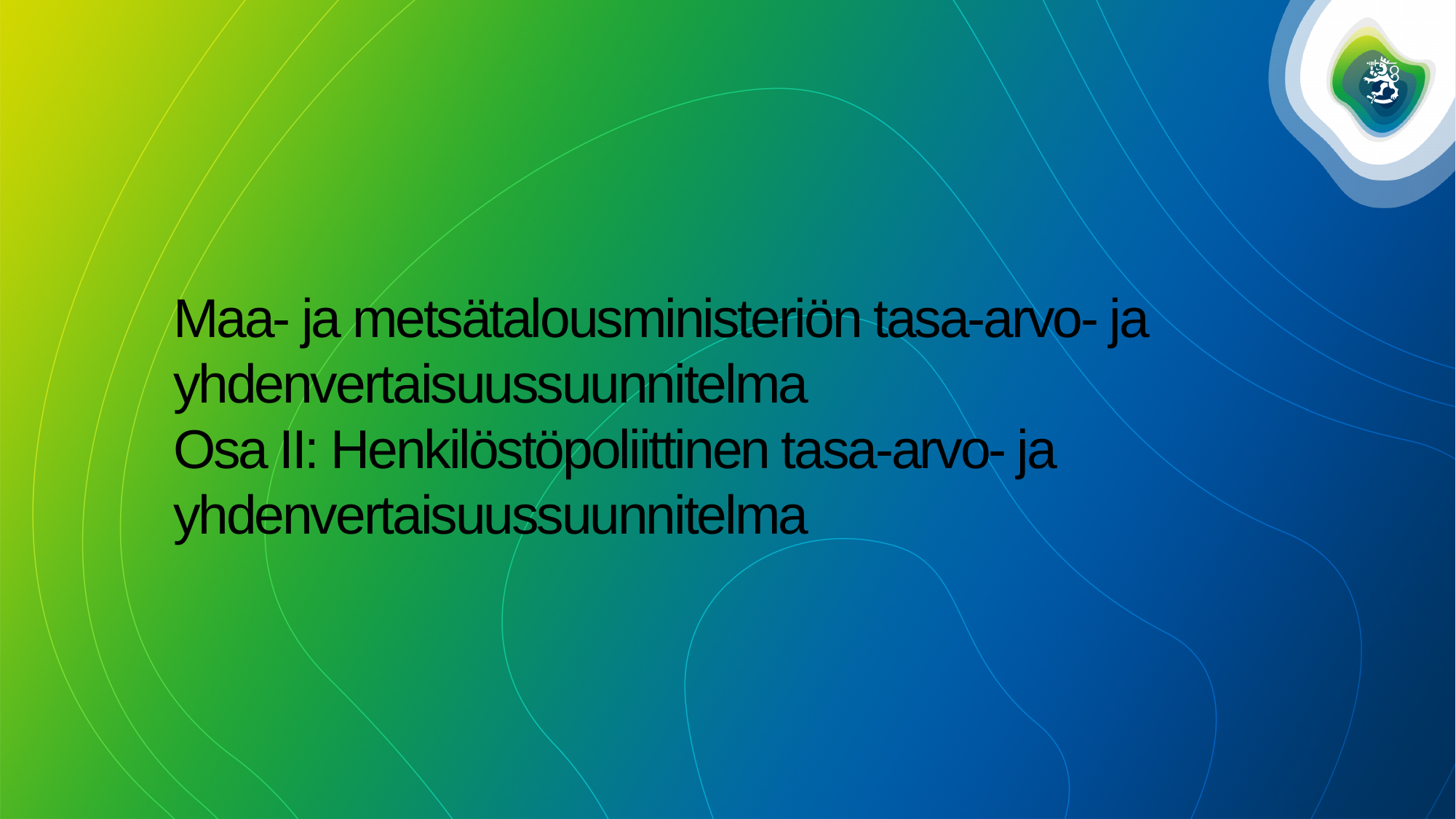

# Maa- ja metsätalousministeriön tasa-arvo- ja yhdenvertaisuussuunnitelma Osa II: Henkilöstöpoliittinen tasa-arvo- ja yhdenvertaisuussuunnitelma